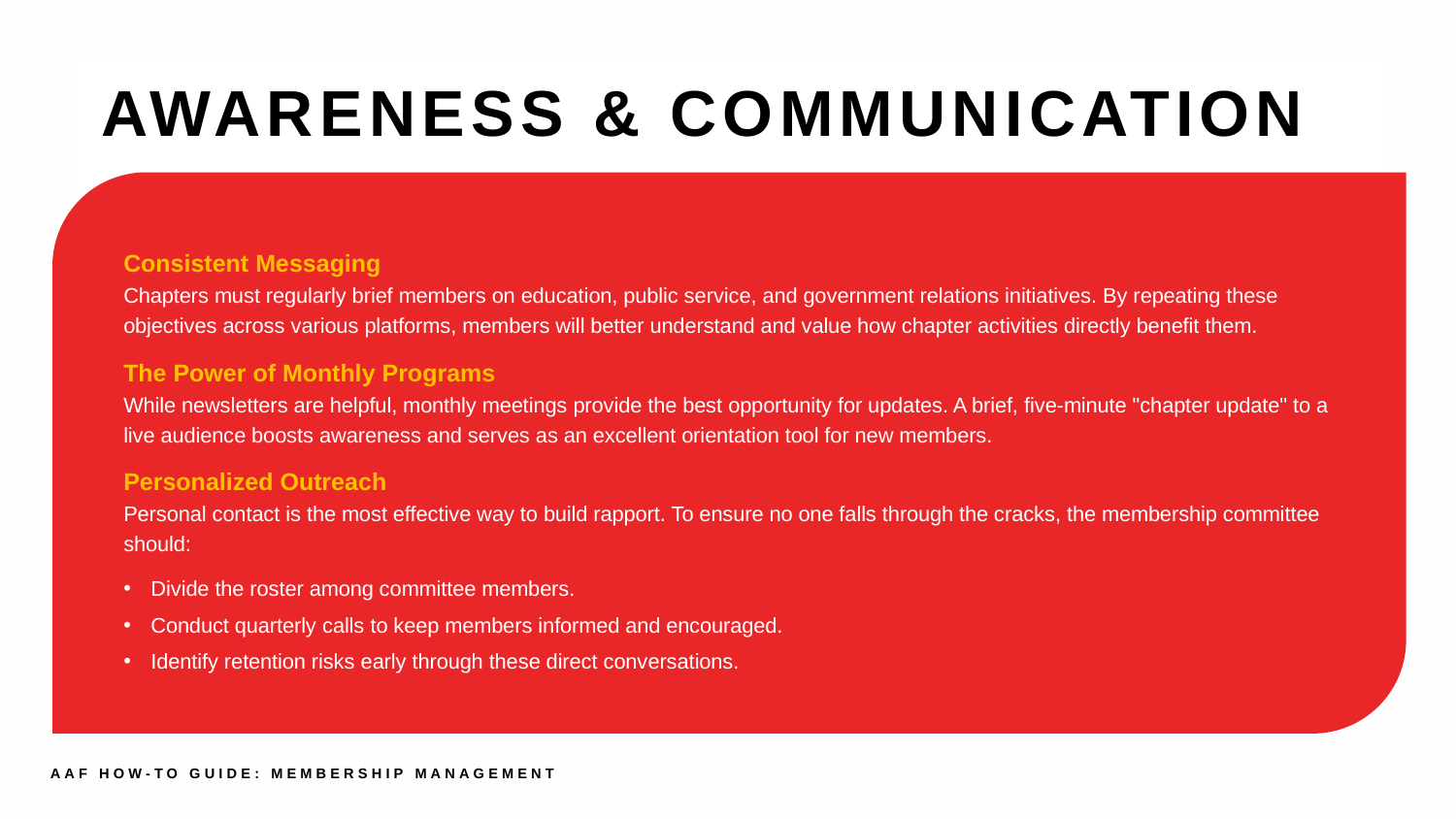

AWARENESS & COMMUNICATION
Consistent Messaging
Chapters must regularly brief members on education, public service, and government relations initiatives. By repeating these objectives across various platforms, members will better understand and value how chapter activities directly benefit them.
The Power of Monthly Programs
While newsletters are helpful, monthly meetings provide the best opportunity for updates. A brief, five-minute "chapter update" to a live audience boosts awareness and serves as an excellent orientation tool for new members.
Personalized Outreach
Personal contact is the most effective way to build rapport. To ensure no one falls through the cracks, the membership committee should:
Divide the roster among committee members.
Conduct quarterly calls to keep members informed and encouraged.
Identify retention risks early through these direct conversations.